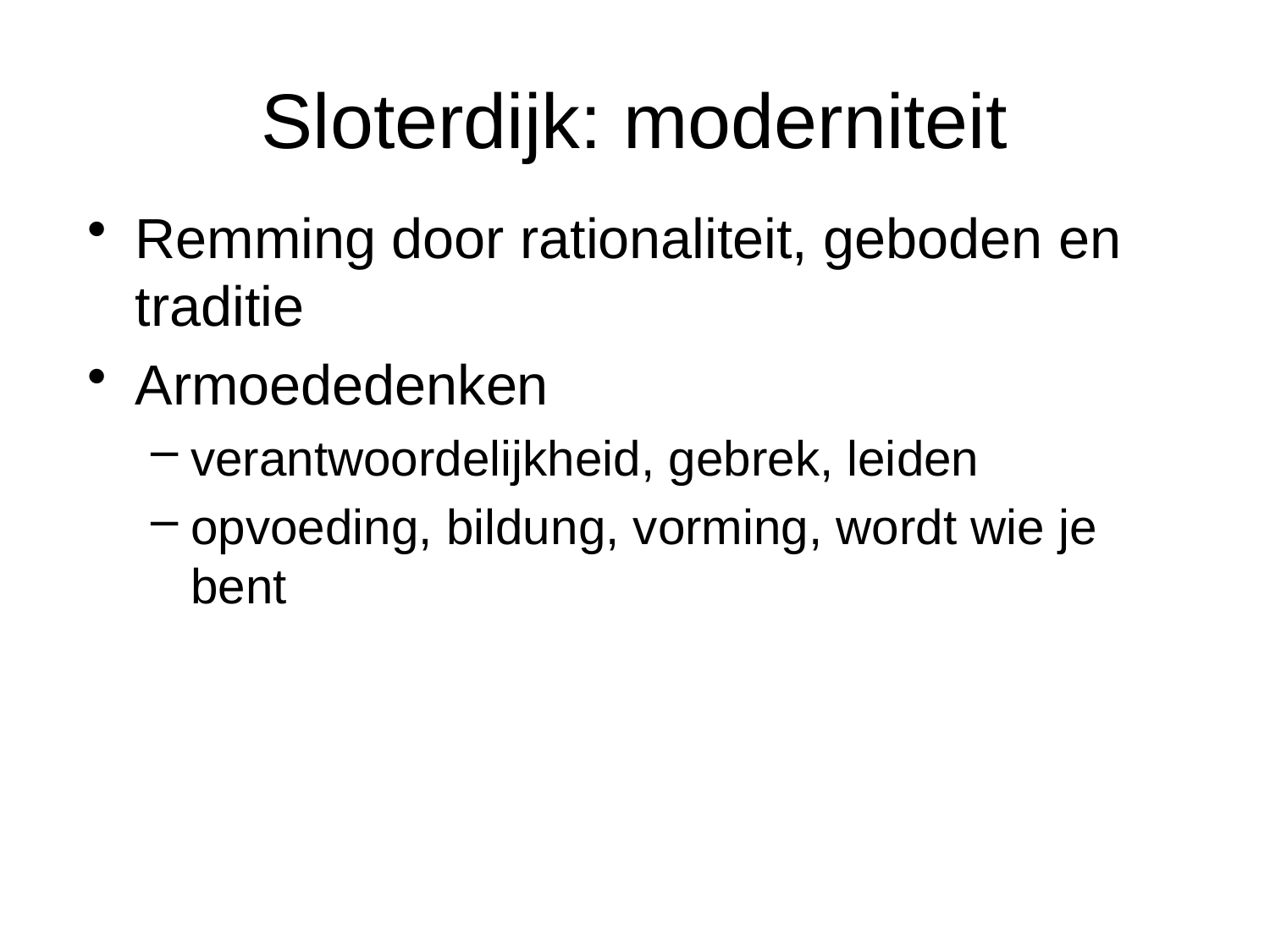

# Sloterdijk: moderniteit
Remming door rationaliteit, geboden en traditie
Armoededenken
verantwoordelijkheid, gebrek, leiden
opvoeding, bildung, vorming, wordt wie je bent